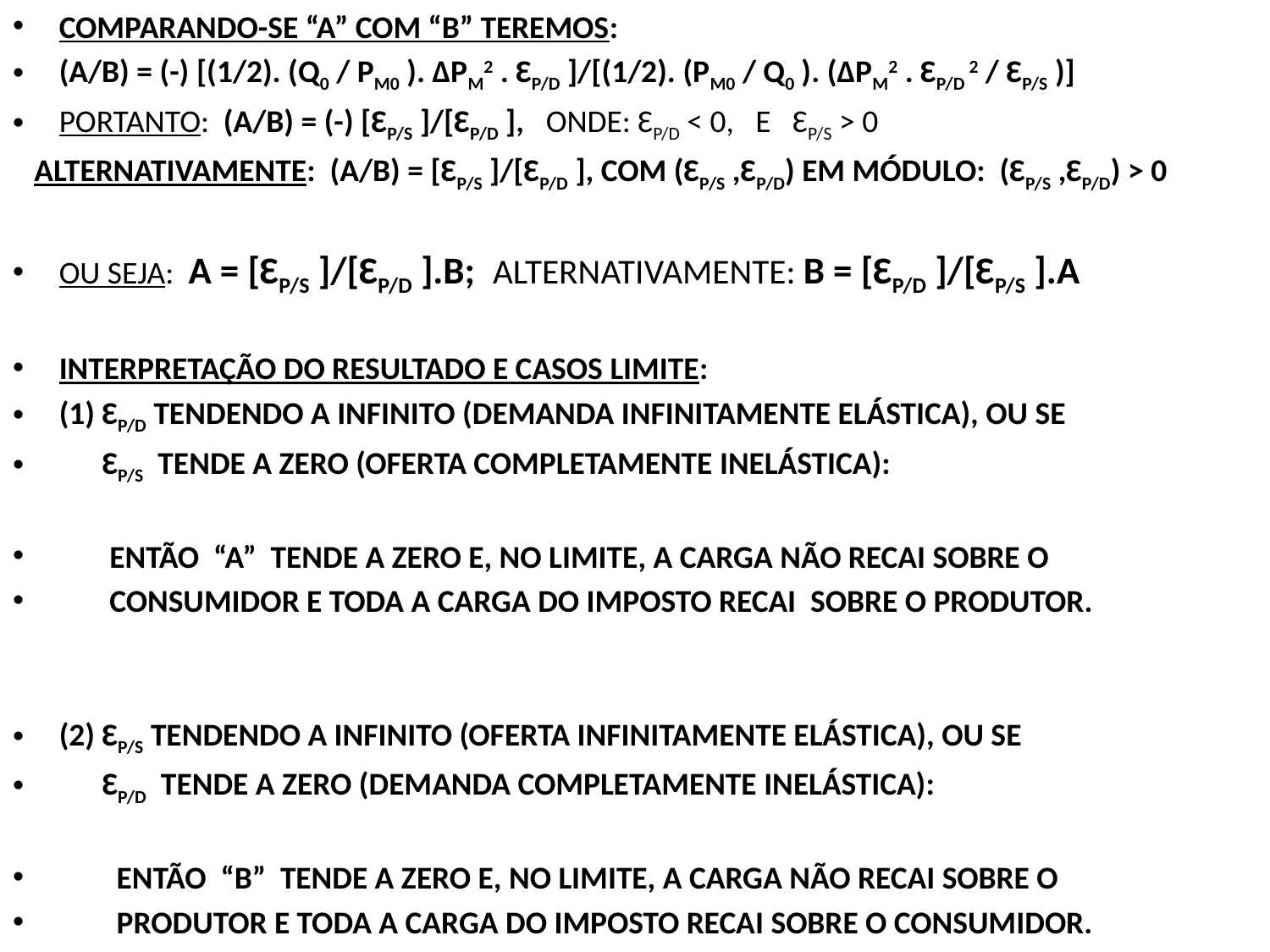

COMPARANDO-SE “A” COM “B” TEREMOS:
(A/B) = (-) [(1/2). (Q0 / PM0 ). ∆PM2 . ԐP/D ]/[(1/2). (PM0 / Q0 ). (∆PM2 . ԐP/D 2 / ԐP/S )]
PORTANTO:  (A/B) = (-) [ԐP/S ]/[ԐP/D ],   ONDE: ԐP/D < 0,   E   ԐP/S > 0
   ALTERNATIVAMENTE:  (A/B) = [ԐP/S ]/[ԐP/D ], COM (ԐP/S ,ԐP/D) EM MÓDULO:  (ԐP/S ,ԐP/D) > 0

OU SEJA:  A = [ԐP/S ]/[ԐP/D ].B;  ALTERNATIVAMENTE: B = [ԐP/D ]/[ԐP/S ].A

INTERPRETAÇÃO DO RESULTADO E CASOS LIMITE:
(1) ԐP/D TENDENDO A INFINITO (DEMANDA INFINITAMENTE ELÁSTICA), OU SE
      ԐP/S  TENDE A ZERO (OFERTA COMPLETAMENTE INELÁSTICA):

       ENTÃO  “A”  TENDE A ZERO E, NO LIMITE, A CARGA NÃO RECAI SOBRE O
       CONSUMIDOR E TODA A CARGA DO IMPOSTO RECAI  SOBRE O PRODUTOR.

(2) ԐP/S TENDENDO A INFINITO (OFERTA INFINITAMENTE ELÁSTICA), OU SE
      ԐP/D  TENDE A ZERO (DEMANDA COMPLETAMENTE INELÁSTICA):

        ENTÃO  “B”  TENDE A ZERO E, NO LIMITE, A CARGA NÃO RECAI SOBRE O
        PRODUTOR E TODA A CARGA DO IMPOSTO RECAI SOBRE O CONSUMIDOR.